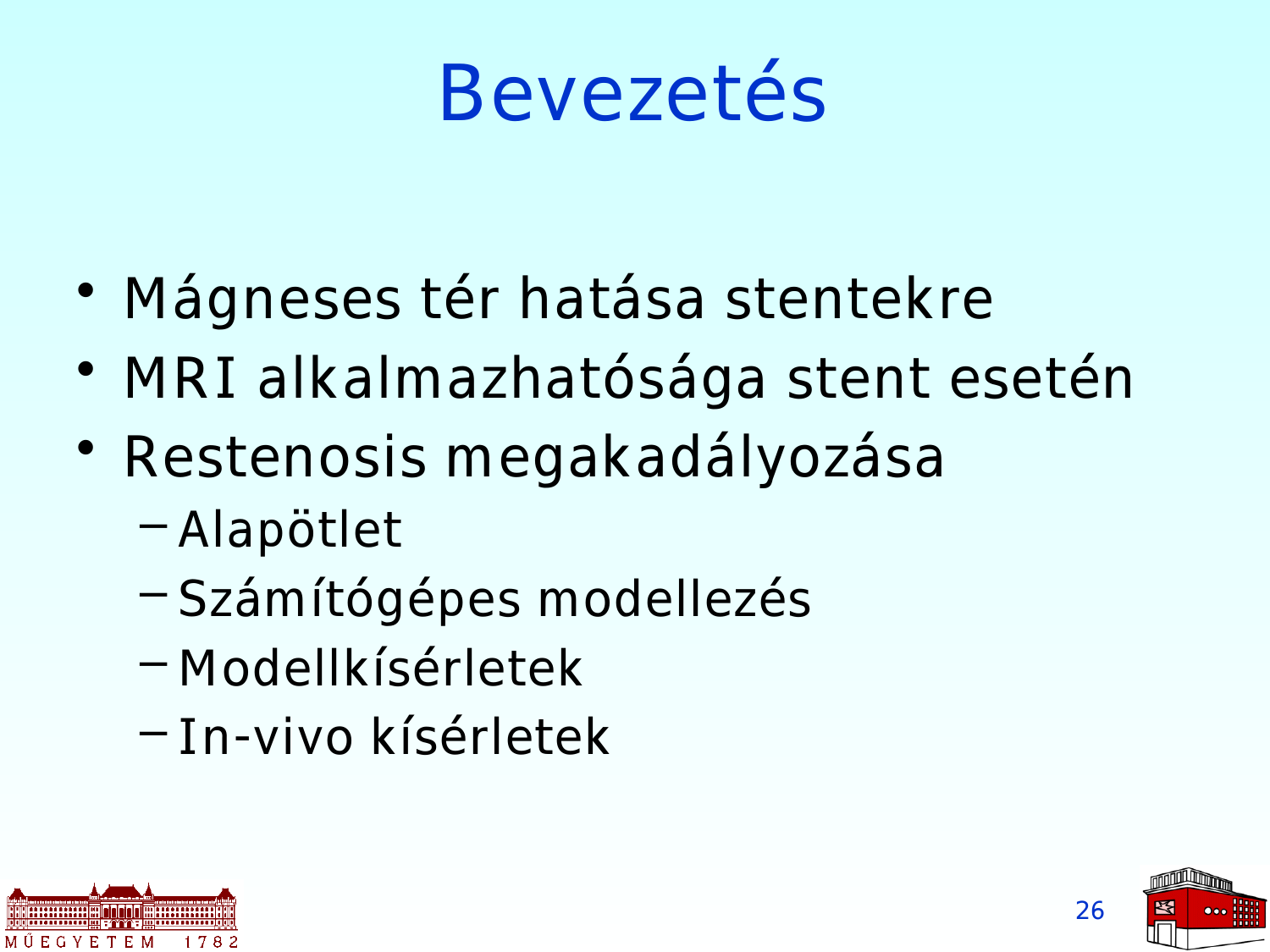

# Bevezetés
Mágneses tér hatása stentekre
MRI alkalmazhatósága stent esetén
Restenosis megakadályozása
Alapötlet
Számítógépes modellezés
Modellkísérletek
In-vivo kísérletek
26